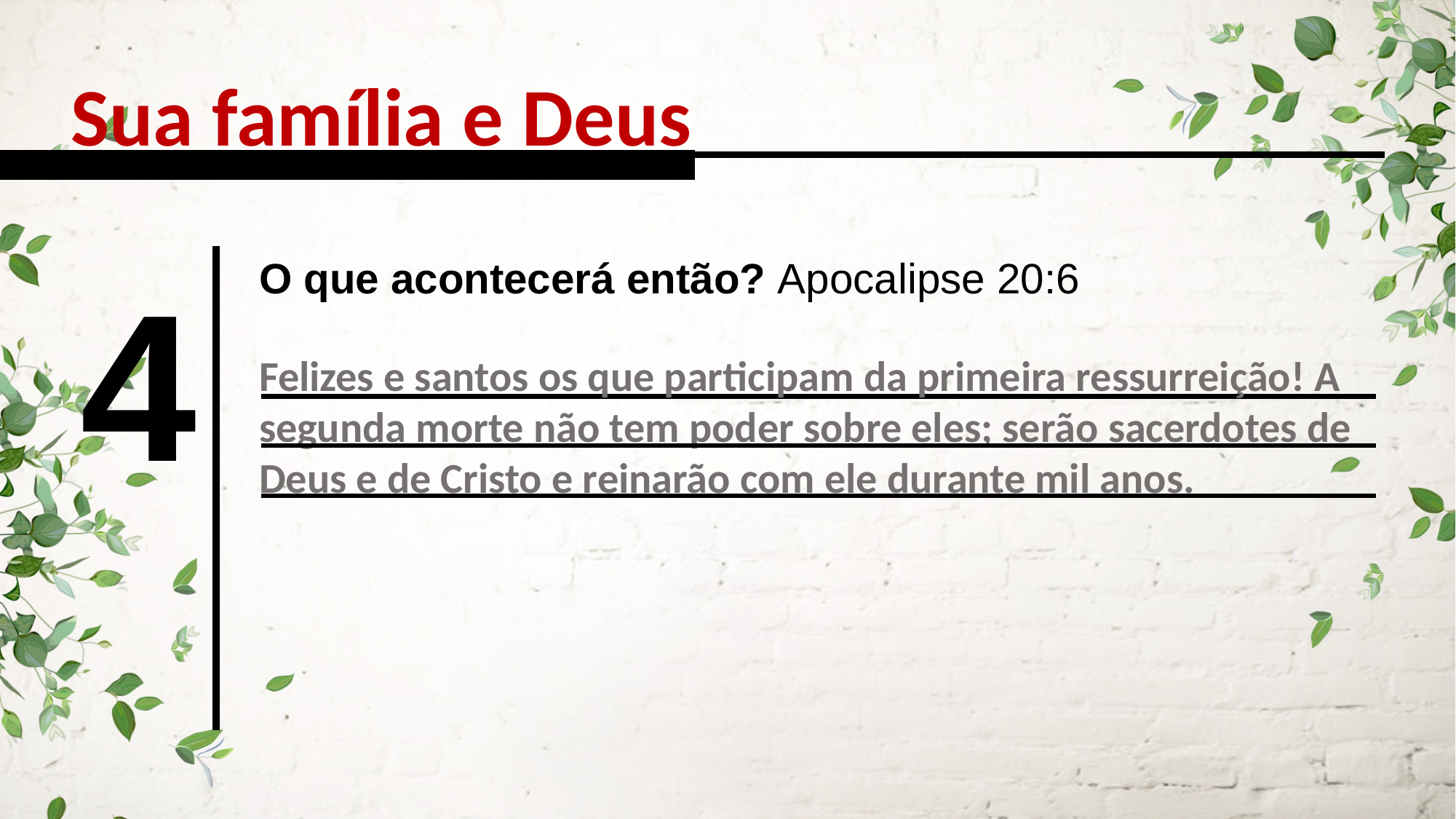

Sua família e Deus

4
O que acontecerá então? Apocalipse 20:6
Felizes e santos os que participam da primeira ressurreição! A segunda morte não tem poder sobre eles; serão sacerdotes de Deus e de Cristo e reinarão com ele durante mil anos.